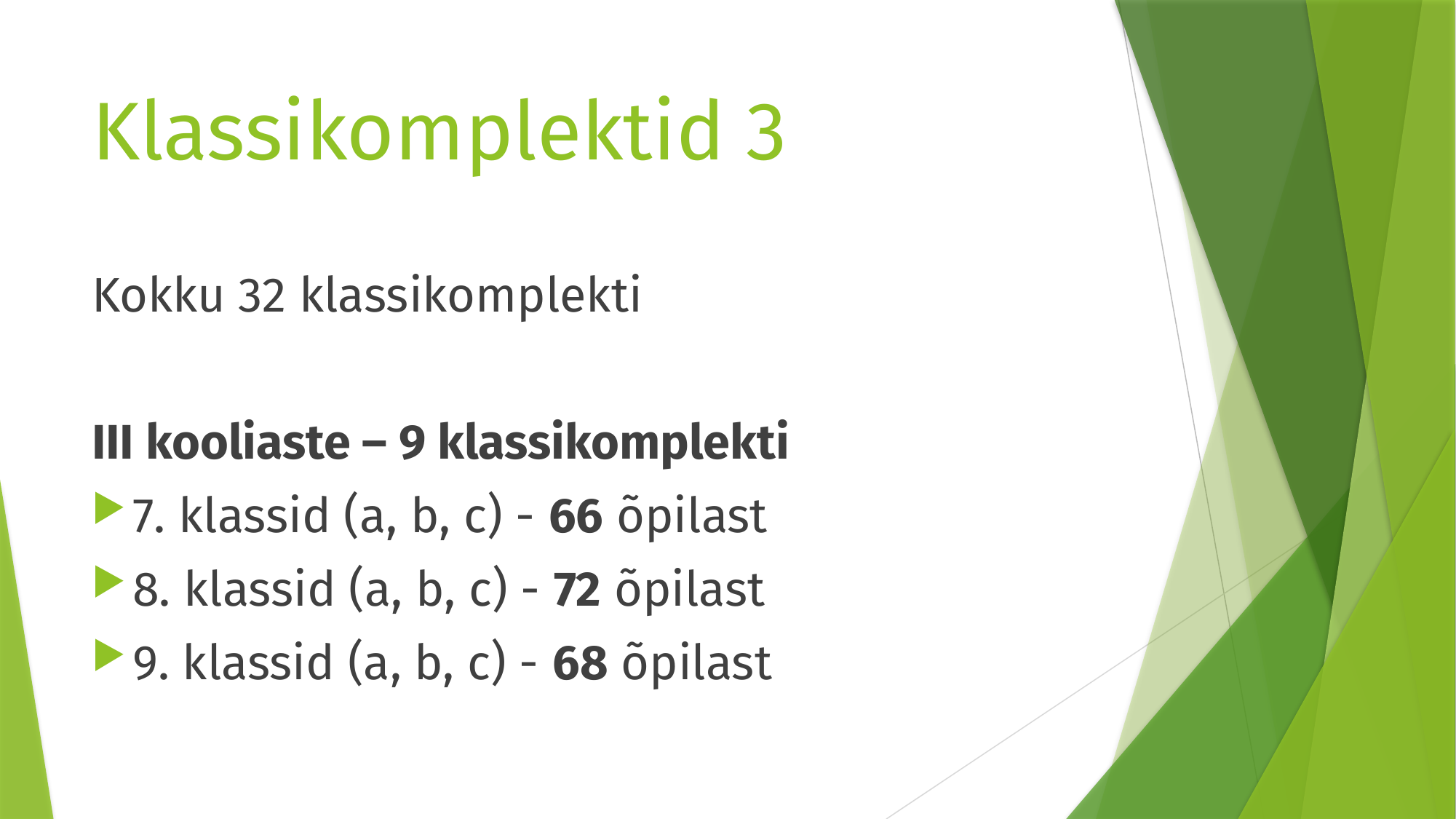

# Klassikomplektid 3
Kokku 32 klassikomplekti

III kooliaste – 9 klassikomplekti
7. klassid (a, b, c) - 66 õpilast
8. klassid (a, b, c) - 72 õpilast
9. klassid (a, b, c) - 68 õpilast